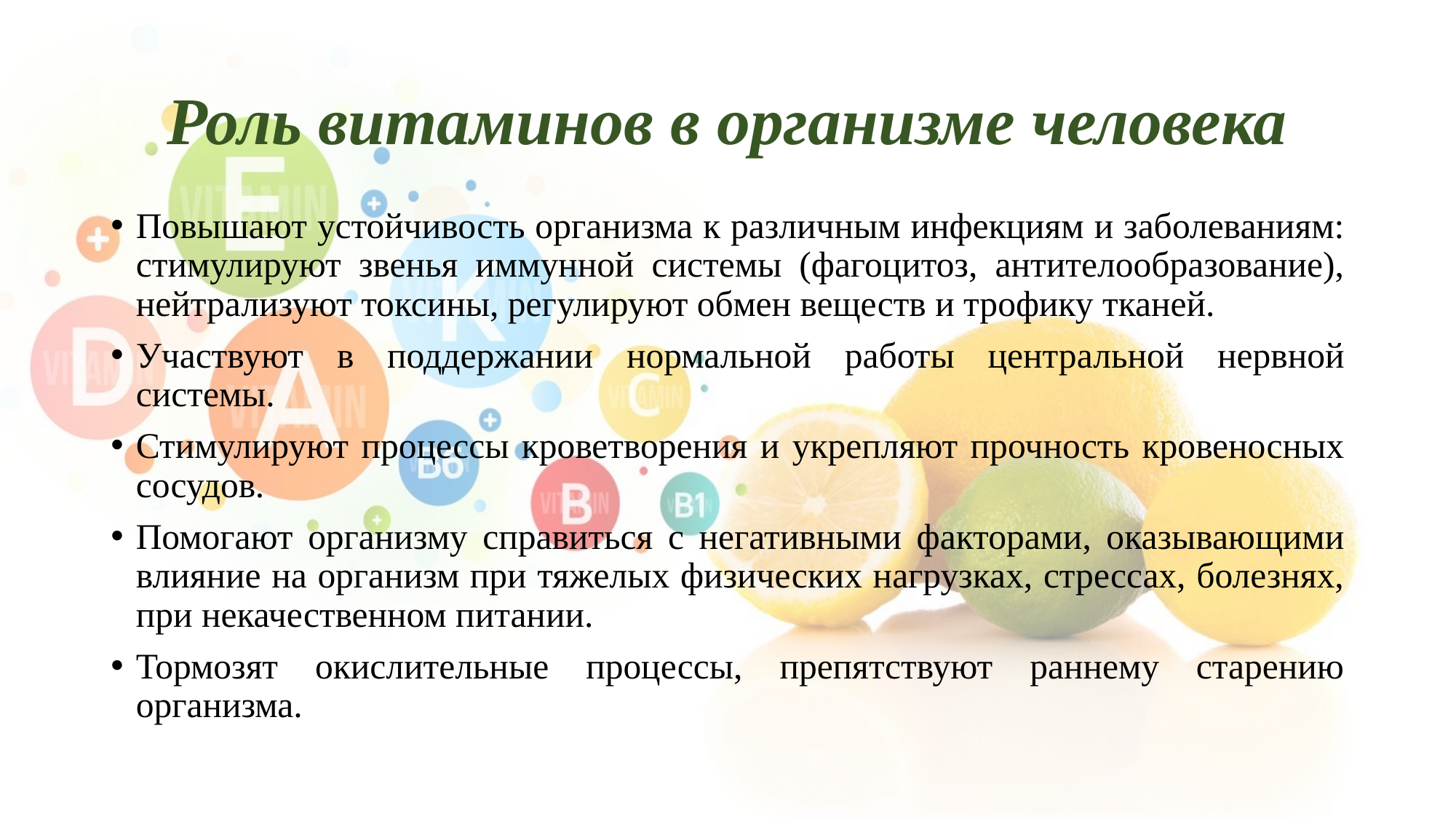

# Роль витаминов в организме человека
Повышают устойчивость организма к различным инфекциям и заболеваниям: стимулируют звенья иммунной системы (фагоцитоз, антителообразование), нейтрализуют токсины, регулируют обмен веществ и трофику тканей.
Участвуют в поддержании нормальной работы центральной нервной системы.
Стимулируют процессы кроветворения и укрепляют прочность кровеносных сосудов.
Помогают организму справиться с негативными факторами, оказывающими влияние на организм при тяжелых физических нагрузках, стрессах, болезнях, при некачественном питании.
Тормозят окислительные процессы, препятствуют раннему старению организма.